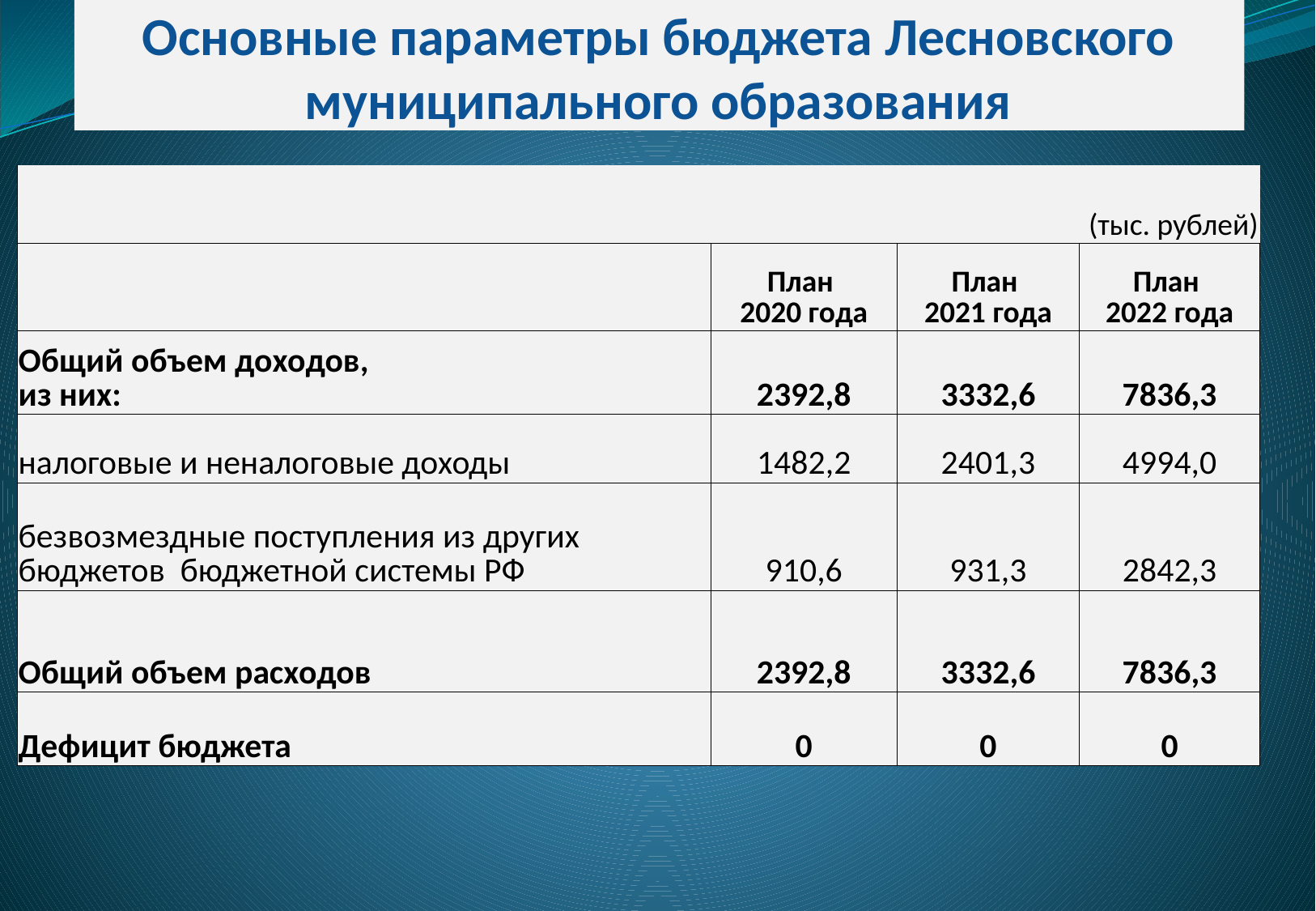

# Основные параметры бюджета Лесновского муниципального образования
| (тыс. рублей) |  |  |  |
| --- | --- | --- | --- |
|  | План 2020 года | План 2021 года | План 2022 года |
| Общий объем доходов, из них: | 2392,8 | 3332,6 | 7836,3 |
| налоговые и неналоговые доходы | 1482,2 | 2401,3 | 4994,0 |
| безвозмездные поступления из других бюджетов бюджетной системы РФ | 910,6 | 931,3 | 2842,3 |
| Общий объем расходов | 2392,8 | 3332,6 | 7836,3 |
| Дефицит бюджета | 0 | 0 | 0 |